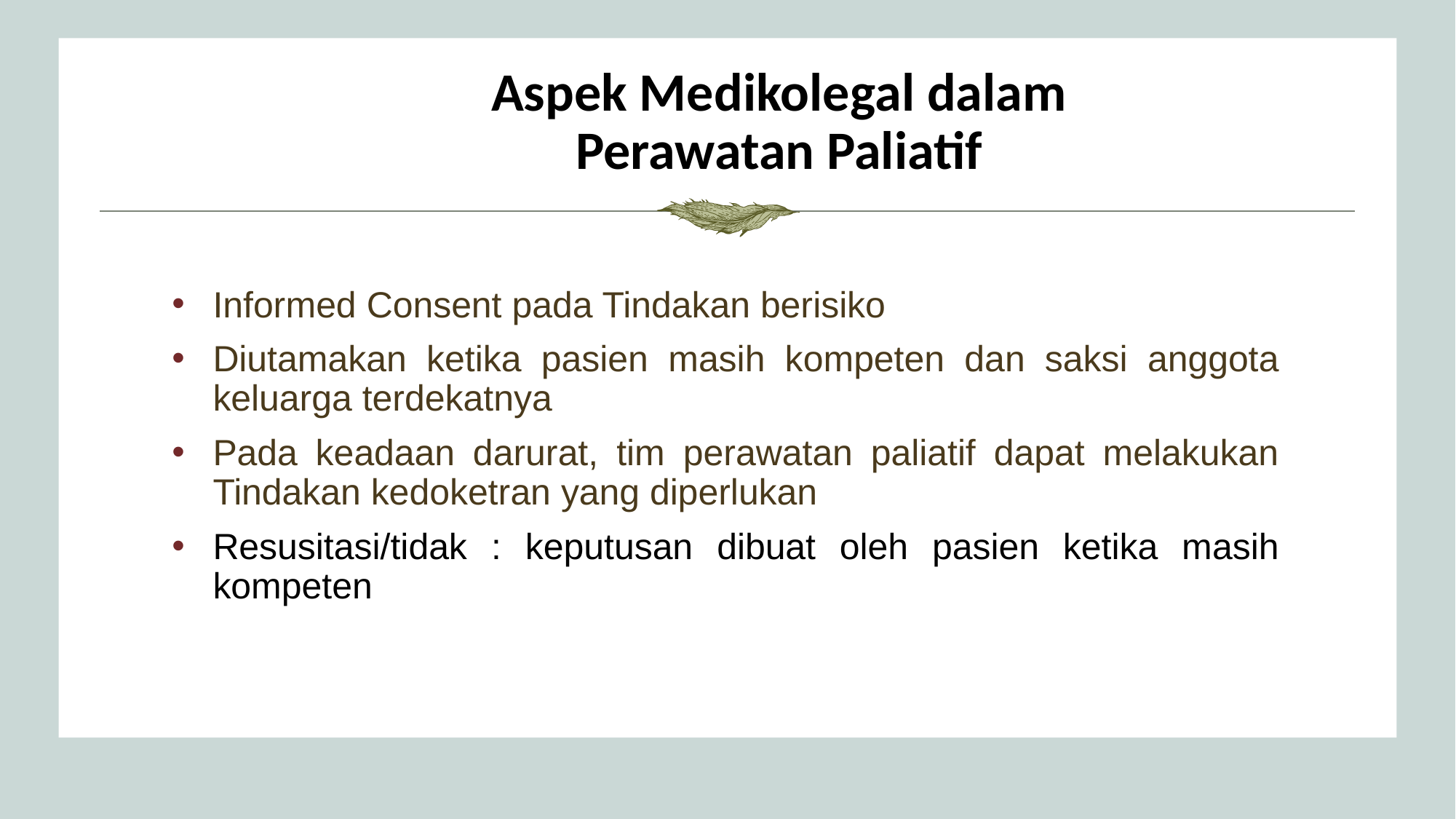

# Aspek Medikolegal dalam Perawatan Paliatif
Informed Consent pada Tindakan berisiko
Diutamakan ketika pasien masih kompeten dan saksi anggota keluarga terdekatnya
Pada keadaan darurat, tim perawatan paliatif dapat melakukan Tindakan kedoketran yang diperlukan
Resusitasi/tidak : keputusan dibuat oleh pasien ketika masih kompeten